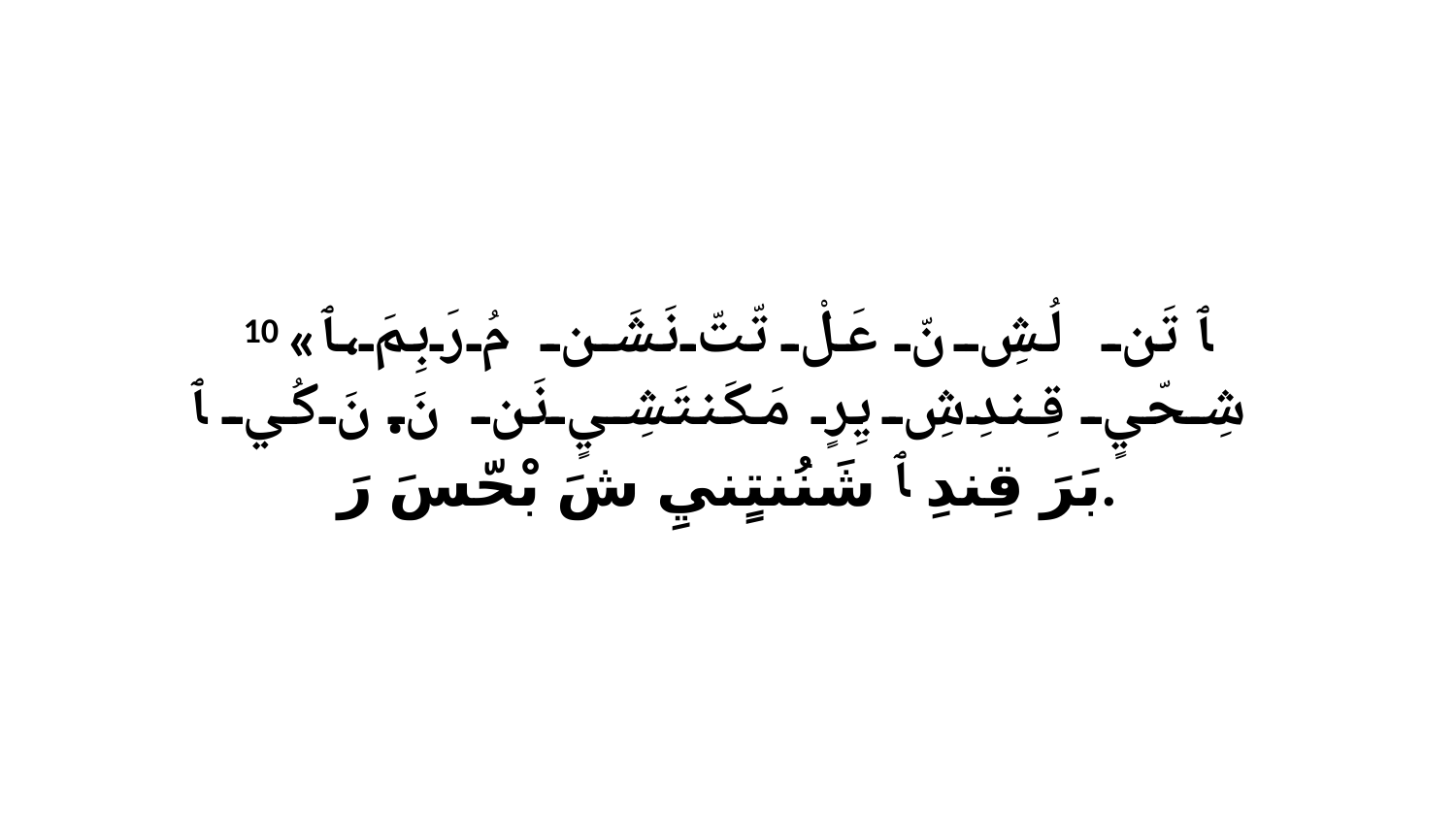

10 «ﭑ تَن لُشِ نّ عَلْ تّتّ نَشَن مُ رَبِمَ،ﭑ شِحّيٍ قِندِشِ يِرٍ مَكَنتَشِيٍ نَن نَ.نَ كُي ﭑ بَرَ قِندِ ﭑ شَنُنتٍنيِ شَ بْحّسَ رَ.